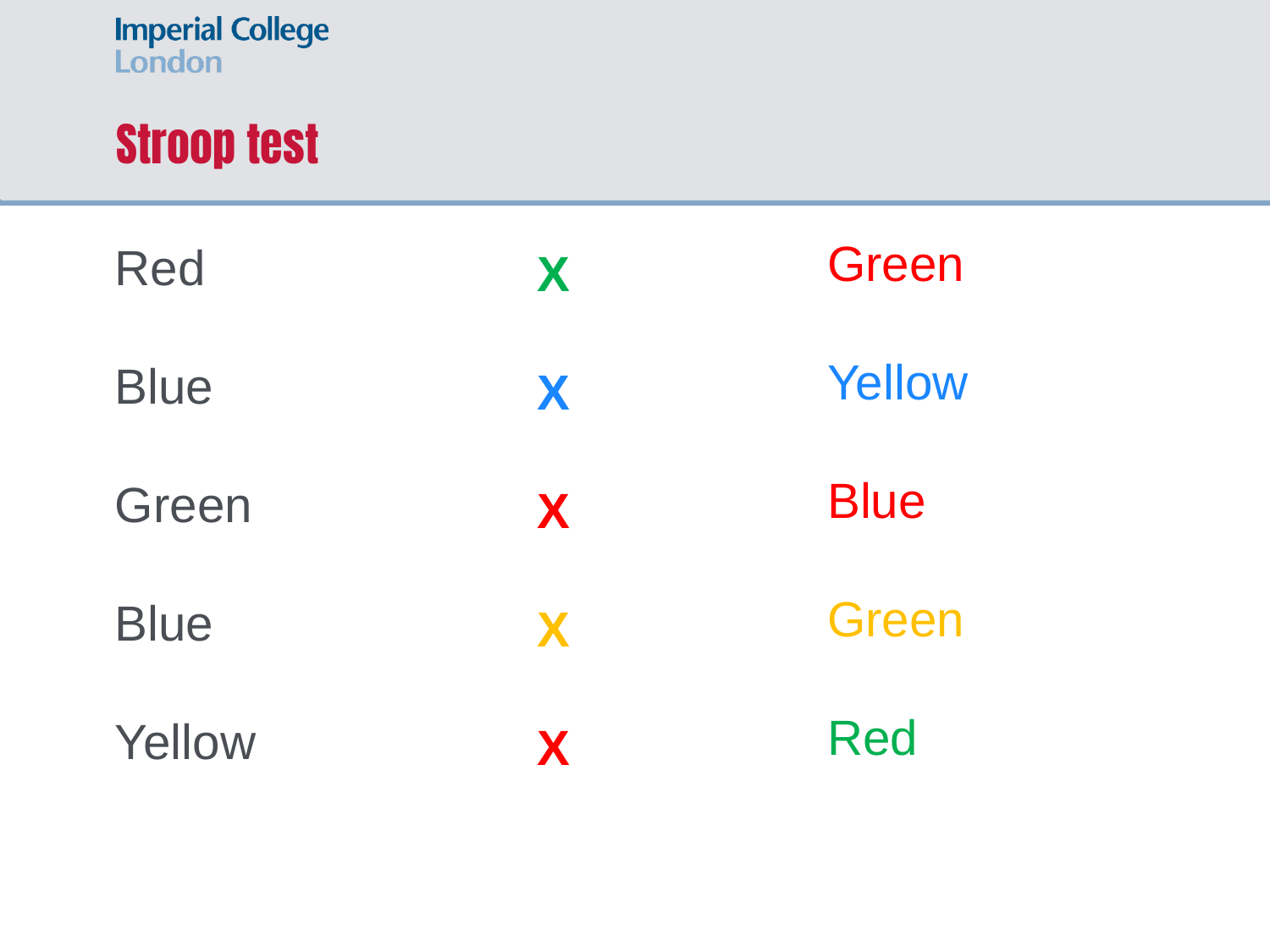

# Stroop test
Green

Yellow

Blue

Green

Red
Red

Blue

Green

Blue

Yellow
X

X

X

X

X